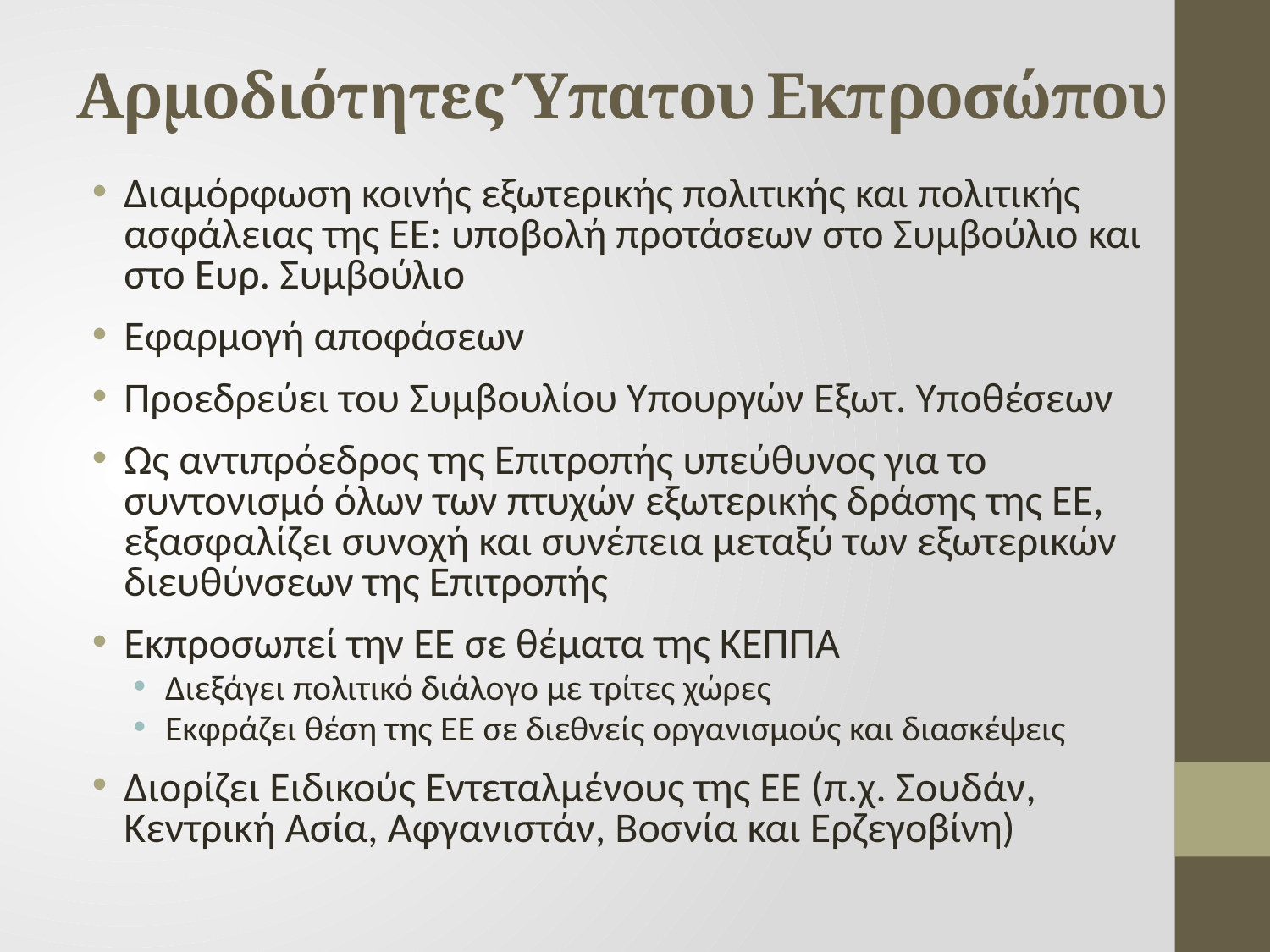

# Αρμοδιότητες Ύπατου Εκπροσώπου
Διαμόρφωση κοινής εξωτερικής πολιτικής και πολιτικής ασφάλειας της ΕΕ: υποβολή προτάσεων στο Συμβούλιο και στο Ευρ. Συμβούλιο
Εφαρμογή αποφάσεων
Προεδρεύει του Συμβουλίου Υπουργών Εξωτ. Υποθέσεων
Ως αντιπρόεδρος της Επιτροπής υπεύθυνος για το συντονισμό όλων των πτυχών εξωτερικής δράσης της ΕΕ, εξασφαλίζει συνοχή και συνέπεια μεταξύ των εξωτερικών διευθύνσεων της Επιτροπής
Εκπροσωπεί την ΕΕ σε θέματα της ΚΕΠΠΑ
Διεξάγει πολιτικό διάλογο με τρίτες χώρες
Εκφράζει θέση της ΕΕ σε διεθνείς οργανισμούς και διασκέψεις
Διορίζει Ειδικούς Εντεταλμένους της ΕΕ (π.χ. Σουδάν, Κεντρική Ασία, Αφγανιστάν, Βοσνία και Ερζεγοβίνη)